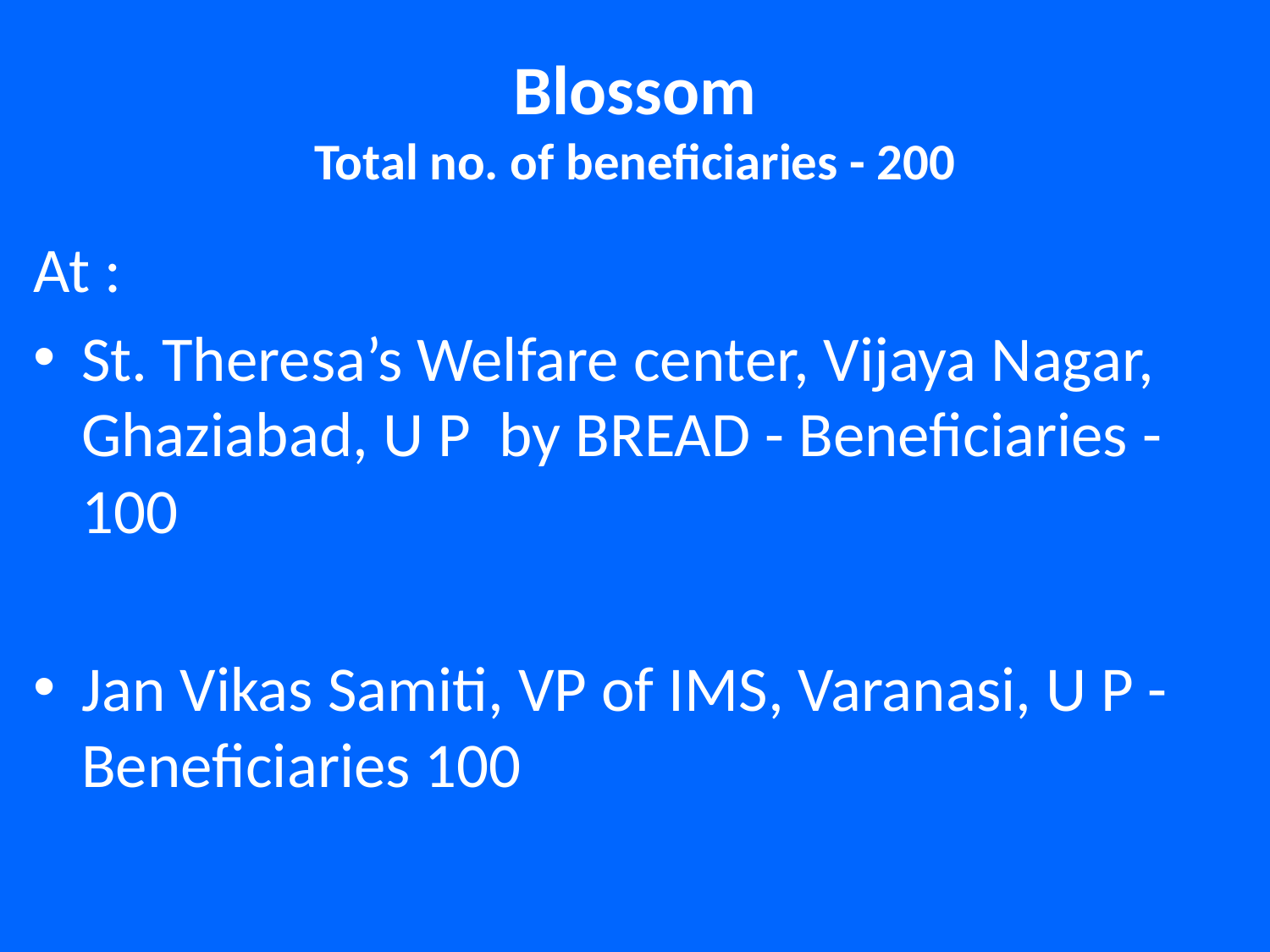

# Blossom Total no. of beneficiaries - 200
At :
St. Theresa’s Welfare center, Vijaya Nagar, Ghaziabad, U P  by BREAD - Beneficiaries - 100

Jan Vikas Samiti, VP of IMS, Varanasi, U P - Beneficiaries 100